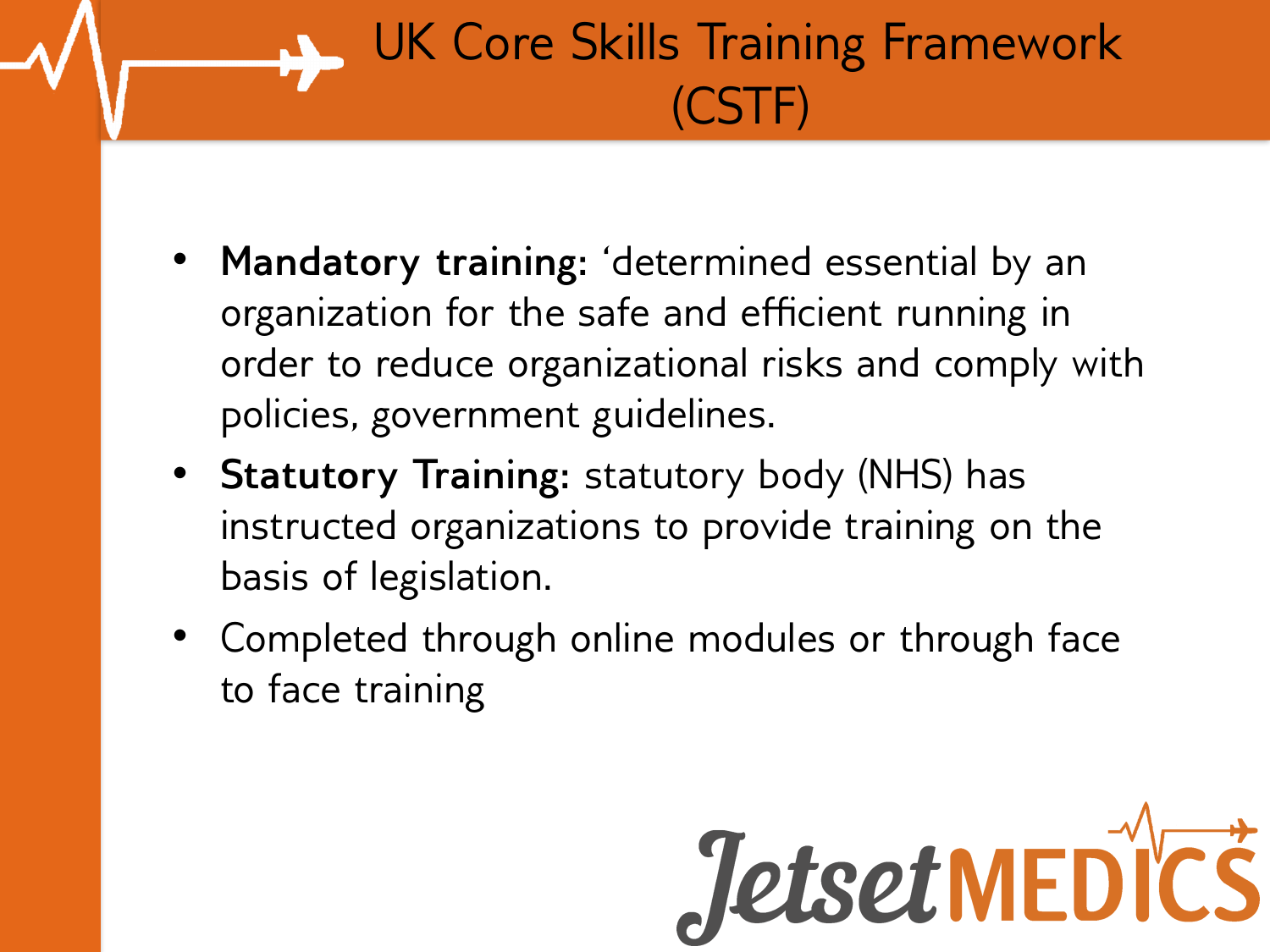

# UK Core Skills Training Framework (CSTF)
Mandatory training: ‘determined essential by an organization for the safe and efficient running in order to reduce organizational risks and comply with policies, government guidelines.
Statutory Training: statutory body (NHS) has instructed organizations to provide training on the basis of legislation.
Completed through online modules or through face to face training